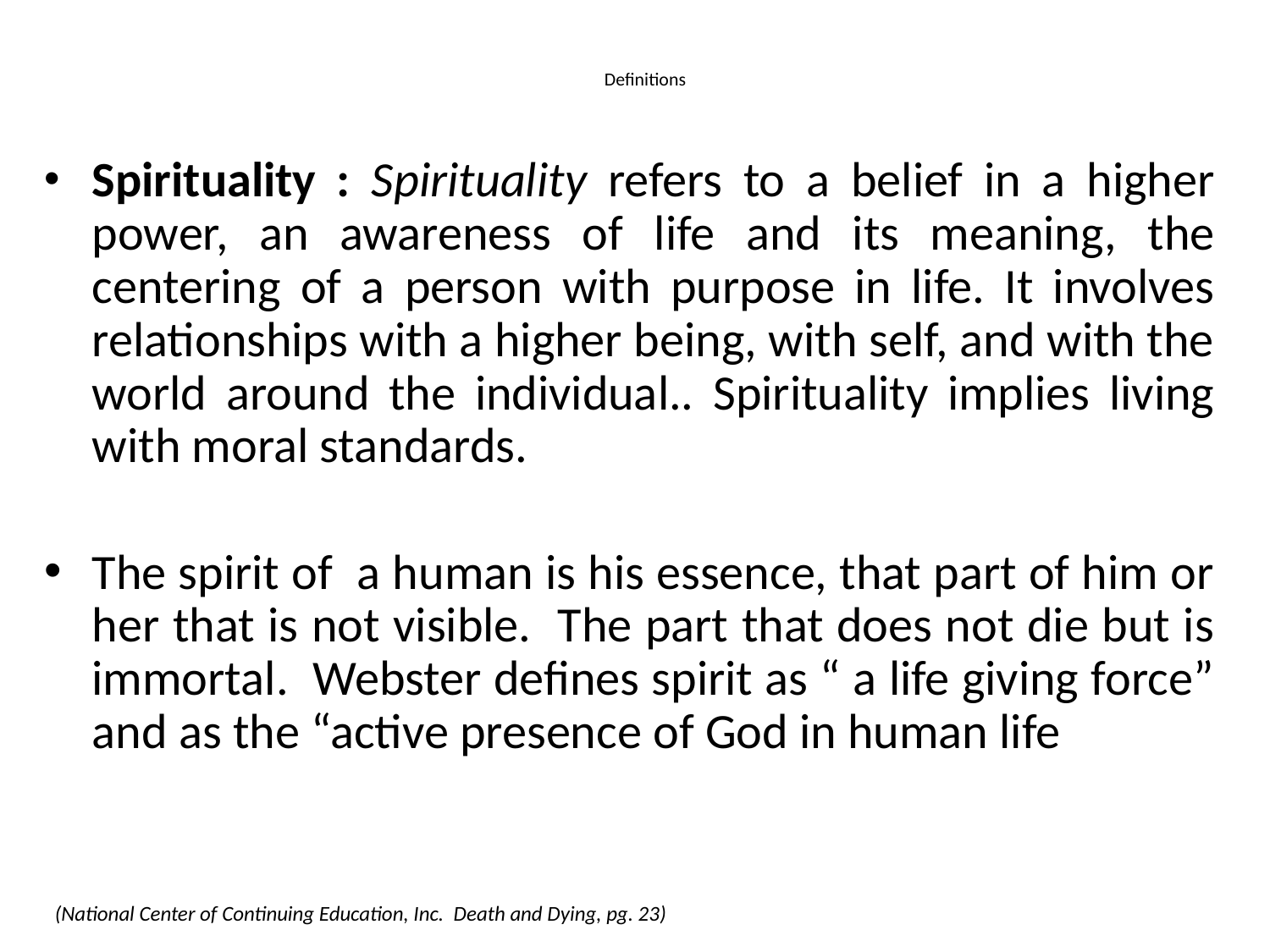

# Definitions
Spirituality : Spirituality refers to a belief in a higher power, an awareness of life and its meaning, the centering of a person with purpose in life. It involves relationships with a higher being, with self, and with the world around the individual.. Spirituality implies living with moral standards.

The spirit of  a human is his essence, that part of him or her that is not visible.  The part that does not die but is immortal.  Webster defines spirit as “ a life giving force” and as the “active presence of God in human life

(National Center of Continuing Education, Inc.  Death and Dying, pg. 23)